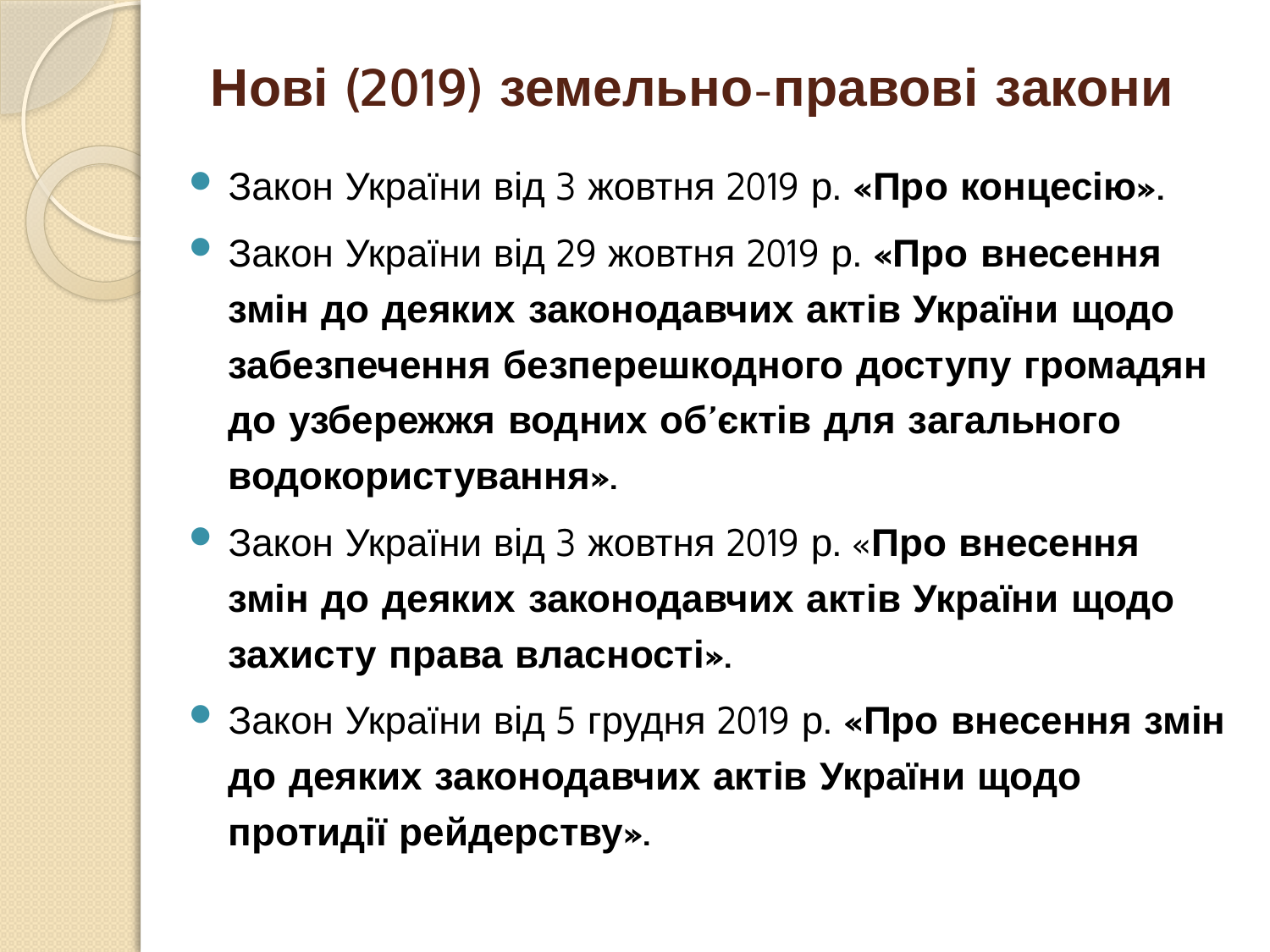

# Нові (2019) земельно-правові закони
Закон України від 3 жовтня 2019 р. «Про концесію».
Закон України від 29 жовтня 2019 р. «Про внесення змін до деяких законодавчих актів України щодо забезпечення безперешкодного доступу громадян до узбережжя водних об’єктів для загального водокористування».
Закон України від 3 жовтня 2019 р. «Про внесення змін до деяких законодавчих актів України щодо захисту права власності».
Закон України від 5 грудня 2019 р. «Про внесення змін до деяких законодавчих актів України щодо протидії рейдерству».